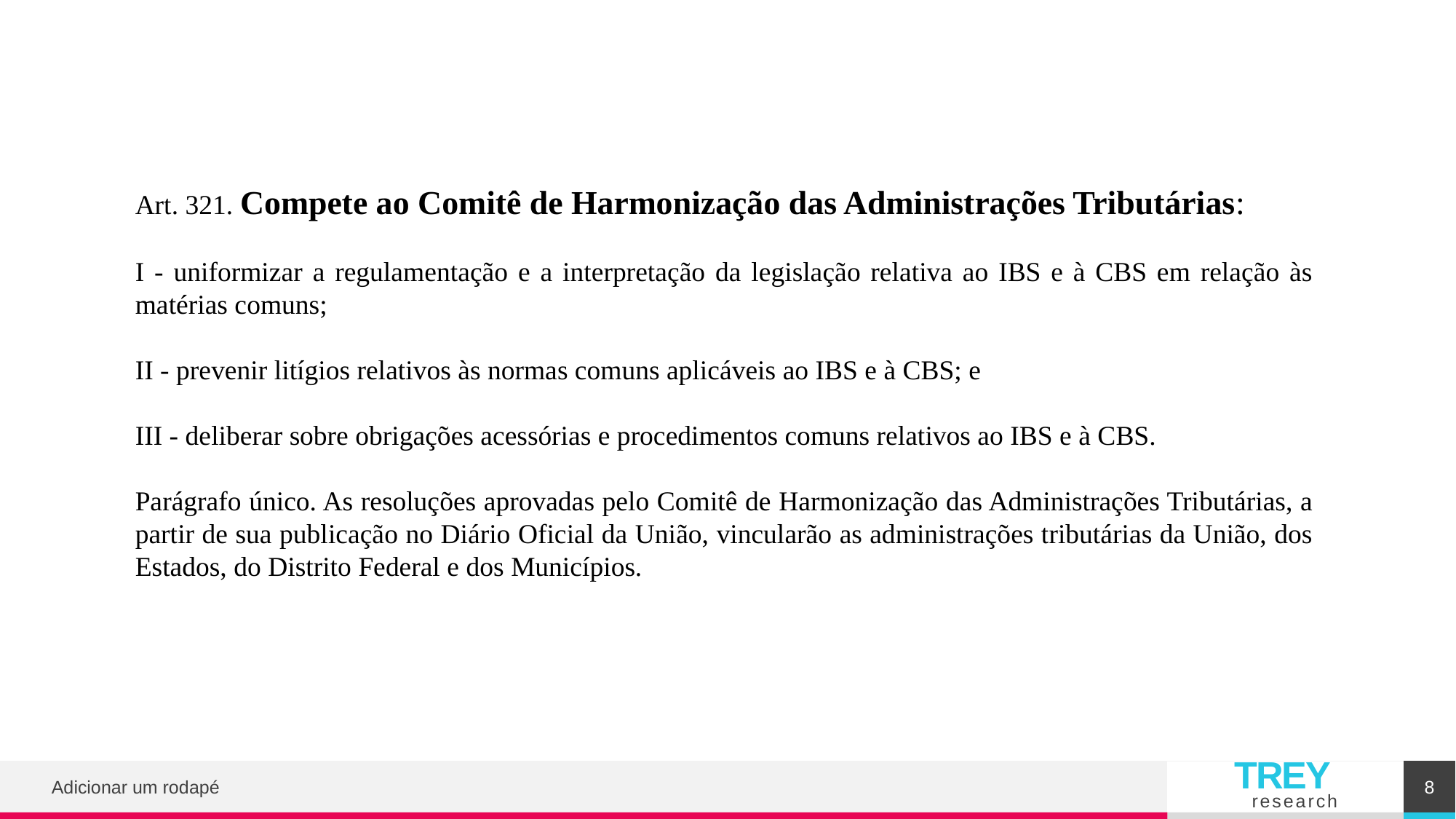

Art. 321. Compete ao Comitê de Harmonização das Administrações Tributárias:

I - uniformizar a regulamentação e a interpretação da legislação relativa ao IBS e à CBS em relação às matérias comuns;

II - prevenir litígios relativos às normas comuns aplicáveis ao IBS e à CBS; e

III - deliberar sobre obrigações acessórias e procedimentos comuns relativos ao IBS e à CBS.

Parágrafo único. As resoluções aprovadas pelo Comitê de Harmonização das Administrações Tributárias, a partir de sua publicação no Diário Oficial da União, vincularão as administrações tributárias da União, dos Estados, do Distrito Federal e dos Municípios.
8
Adicionar um rodapé